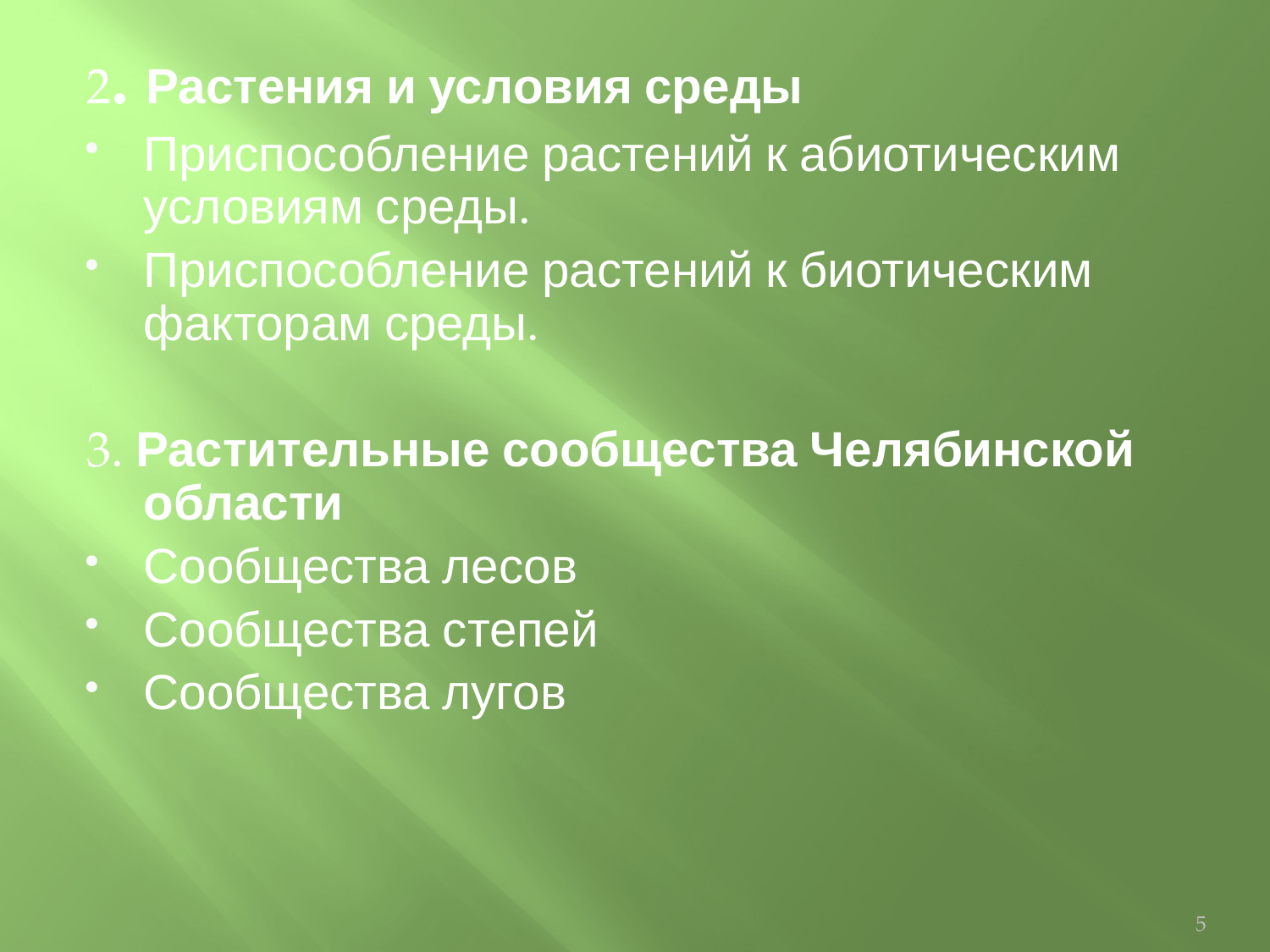

2. Растения и условия среды
Приспособление растений к абиотическим условиям среды.
Приспособление растений к биотическим факторам среды.

3. Растительные сообщества Челябинской области
Сообщества лесов
Сообщества степей
Сообщества лугов

5